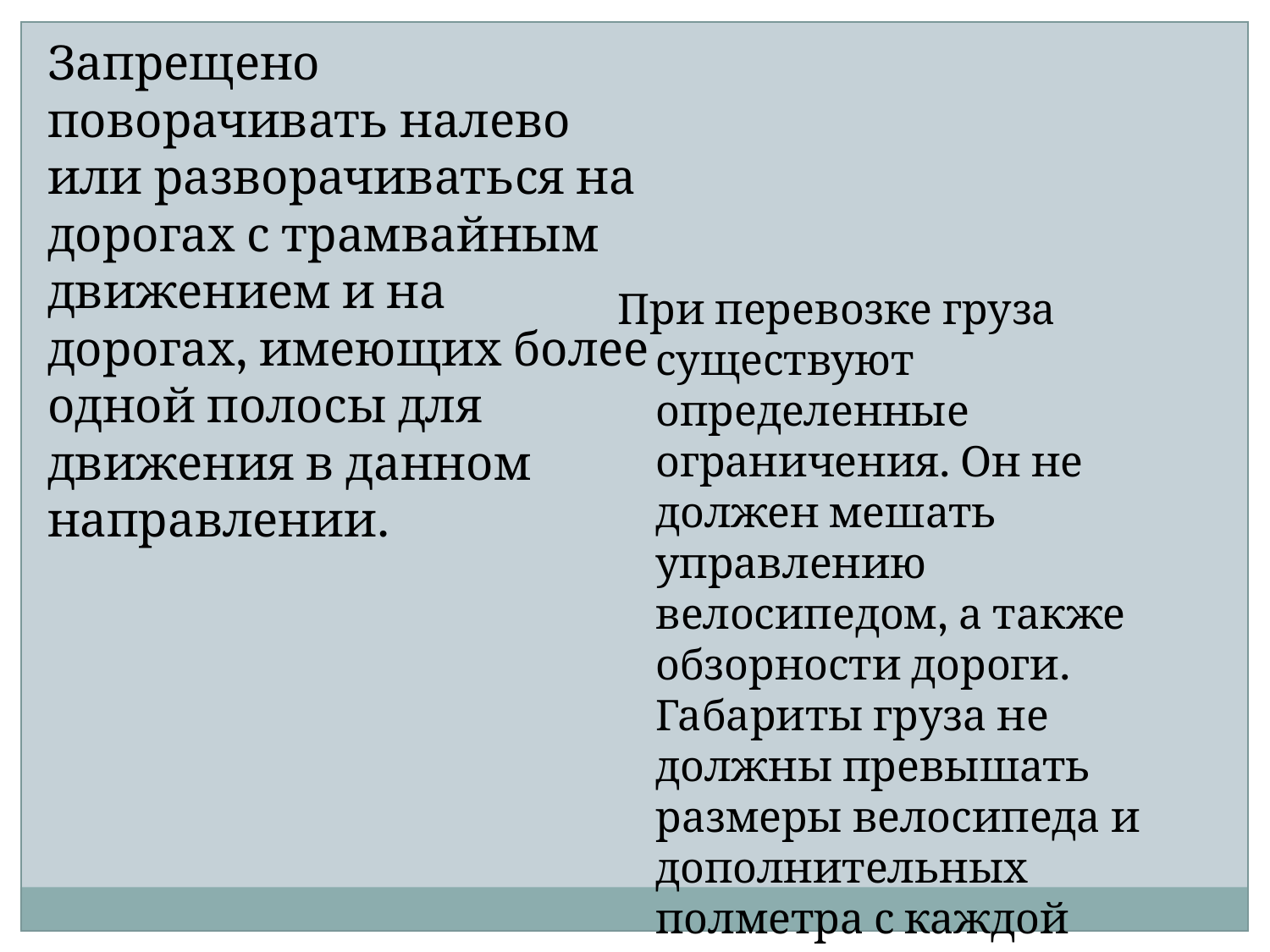

Запрещено поворачивать налево или разворачиваться на дорогах с трамвайным движением и на дорогах, имеющих более одной полосы для движения в данном направлении.

При перевозке груза существуют определенные ограничения. Он не должен мешать управлению велосипедом, а также обзорности дороги. Габариты груза не должны превышать размеры велосипеда и дополнительных полметра с каждой стороны.